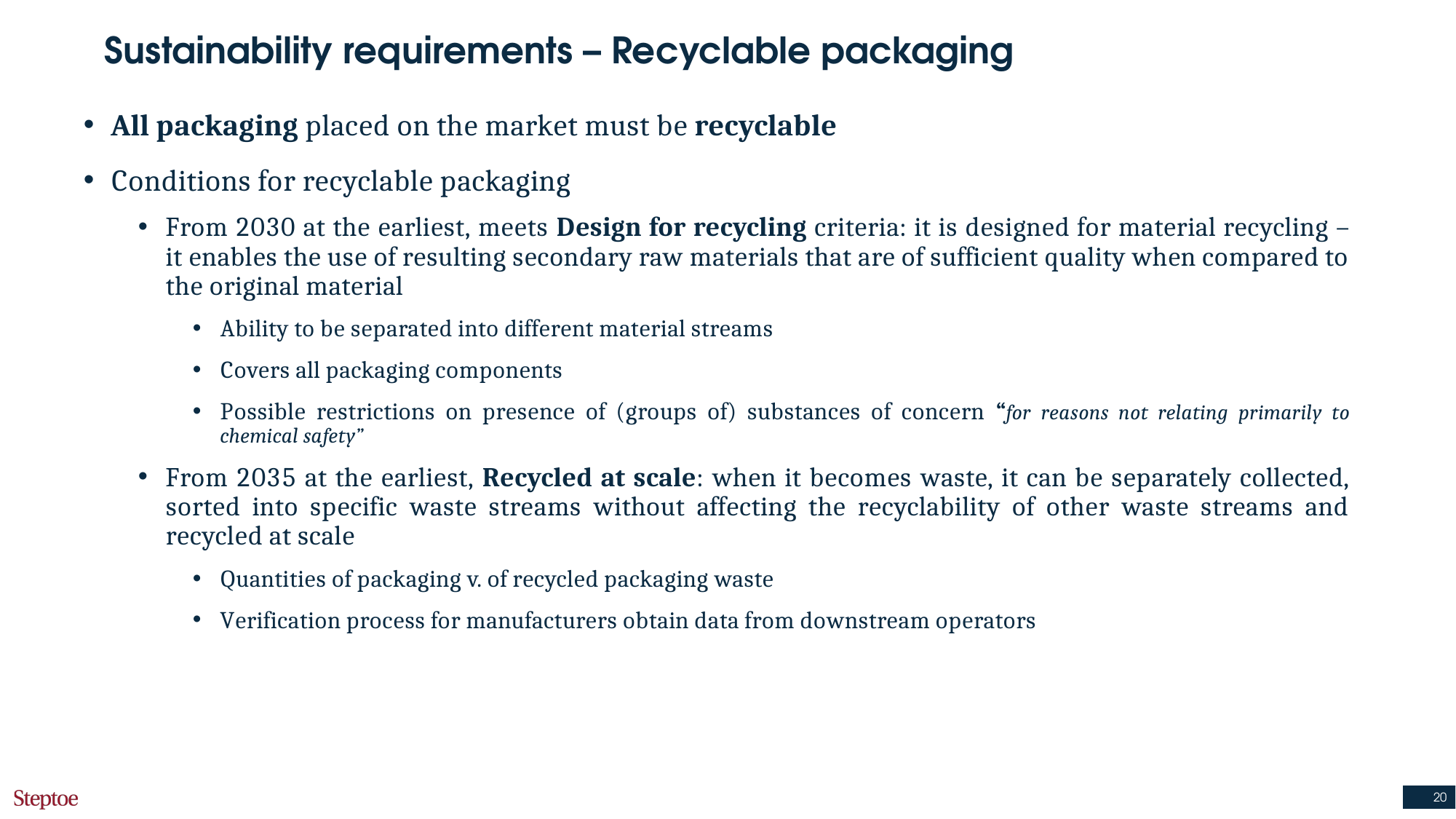

# Sustainability requirements – Recyclable packaging
All packaging placed on the market must be recyclable
Conditions for recyclable packaging
From 2030 at the earliest, meets Design for recycling criteria: it is designed for material recycling – it enables the use of resulting secondary raw materials that are of sufficient quality when compared to the original material
Ability to be separated into different material streams
Covers all packaging components
Possible restrictions on presence of (groups of) substances of concern “for reasons not relating primarily to chemical safety”
From 2035 at the earliest, Recycled at scale: when it becomes waste, it can be separately collected, sorted into specific waste streams without affecting the recyclability of other waste streams and recycled at scale
Quantities of packaging v. of recycled packaging waste
Verification process for manufacturers obtain data from downstream operators

20